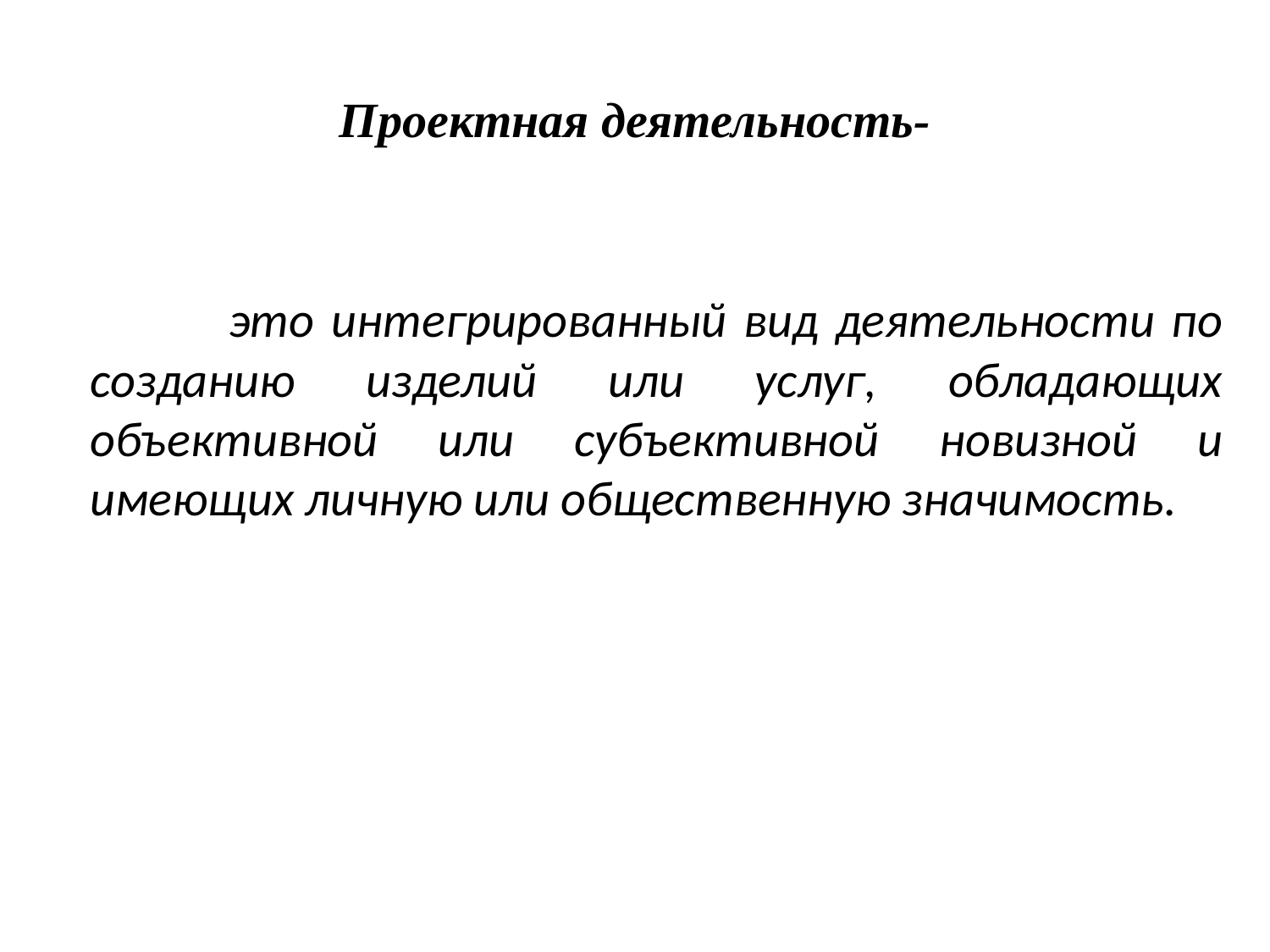

# Проектная деятельность-
  		это интегрированный вид деятельности по созданию изделий или услуг, обладающих объективной или субъективной новизной и имеющих личную или общественную значимость.